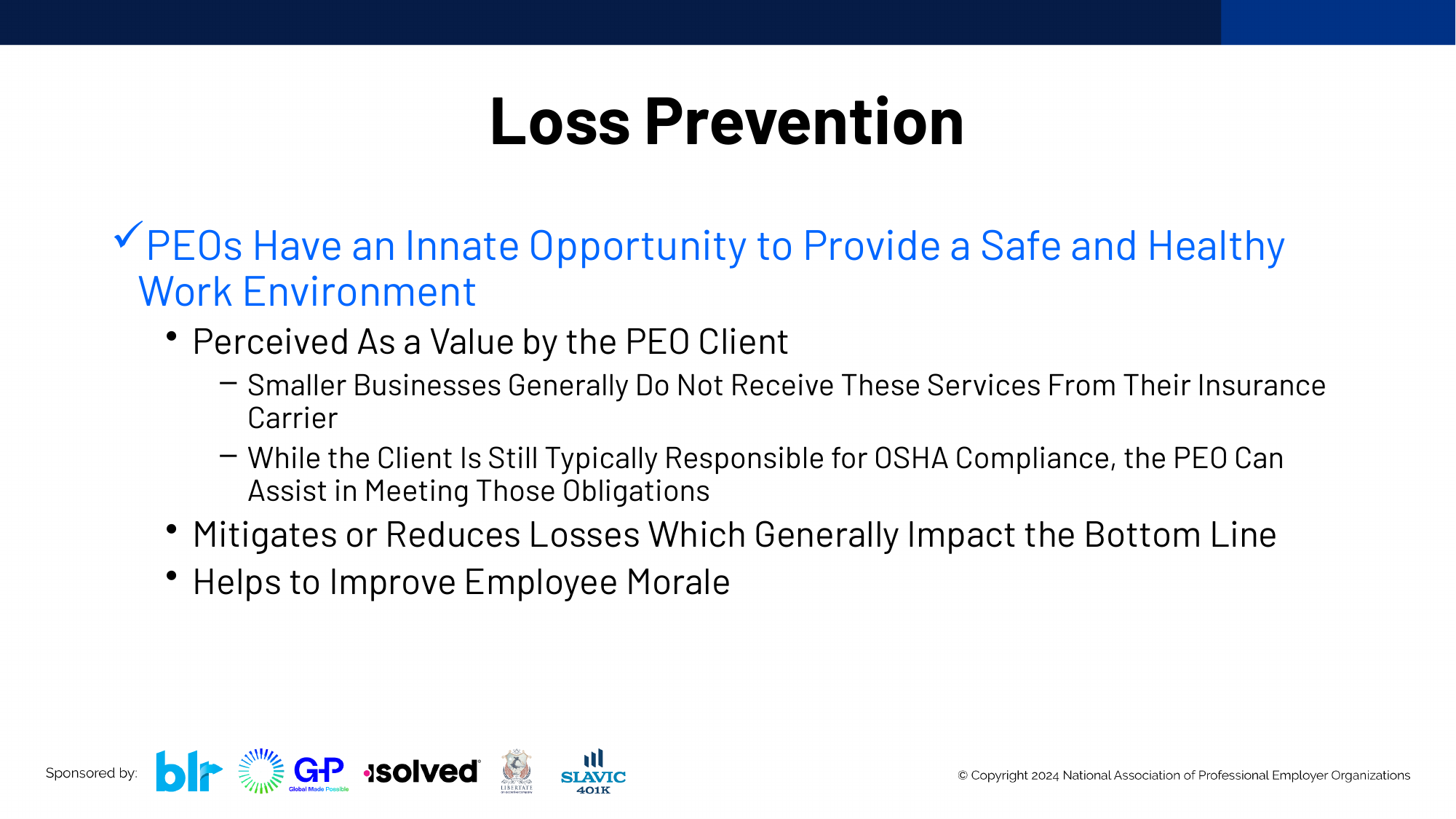

# Loss Prevention
PEOs Have an Innate Opportunity to Provide a Safe and Healthy Work Environment
Perceived As a Value by the PEO Client
Smaller Businesses Generally Do Not Receive These Services From Their Insurance Carrier
While the Client Is Still Typically Responsible for OSHA Compliance, the PEO Can Assist in Meeting Those Obligations
Mitigates or Reduces Losses Which Generally Impact the Bottom Line
Helps to Improve Employee Morale